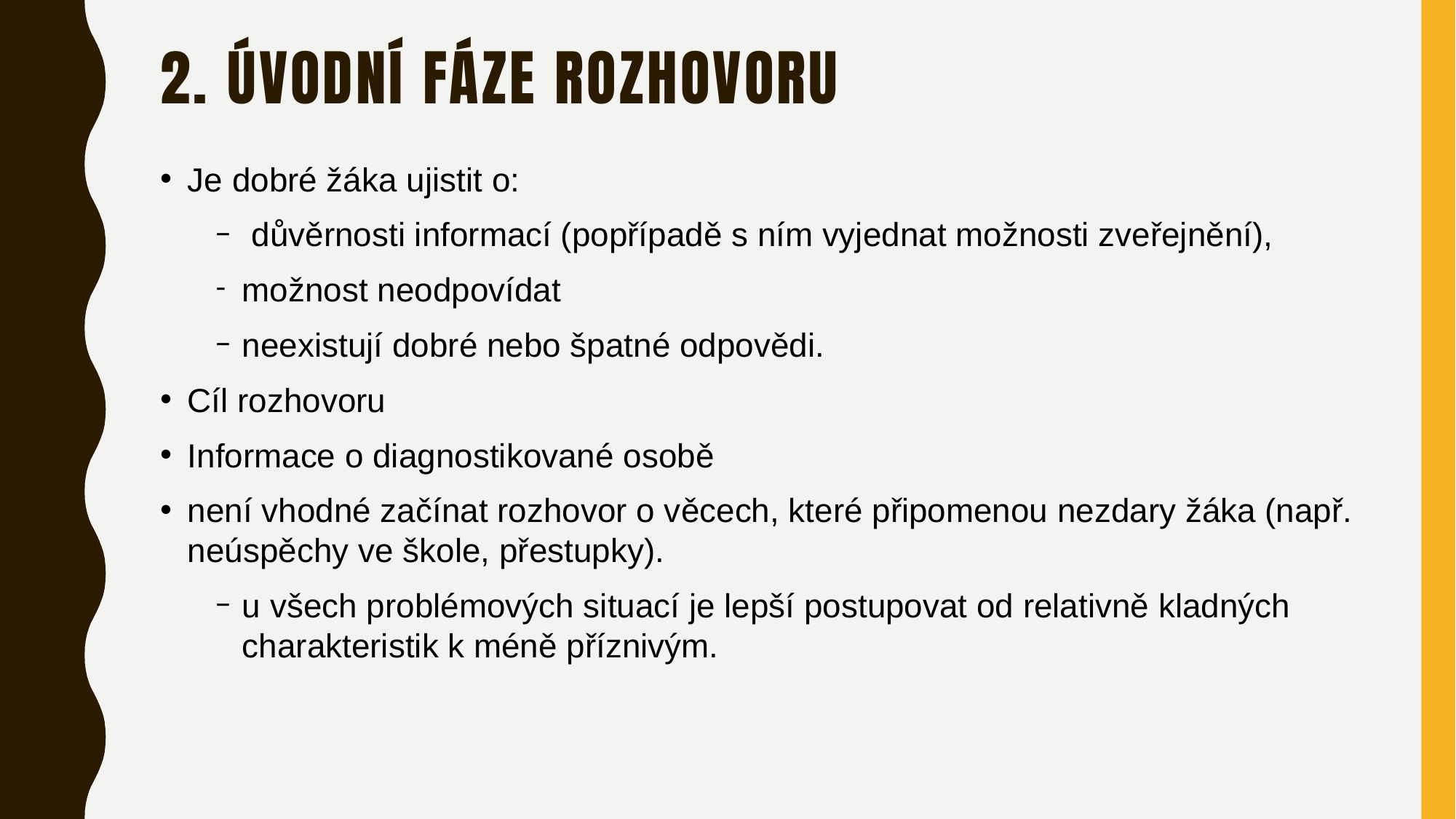

# 2. Úvodní fáze rozhovoru
Je dobré žáka ujistit o:
 důvěrnosti informací (popřípadě s ním vyjednat možnosti zveřejnění),
možnost neodpovídat
neexistují dobré nebo špatné odpovědi.
Cíl rozhovoru
Informace o diagnostikované osobě
není vhodné začínat rozhovor o věcech, které připomenou nezdary žáka (např. neúspěchy ve škole, přestupky).
u všech problémových situací je lepší postupovat od relativně kladných charakteristik k méně příznivým.